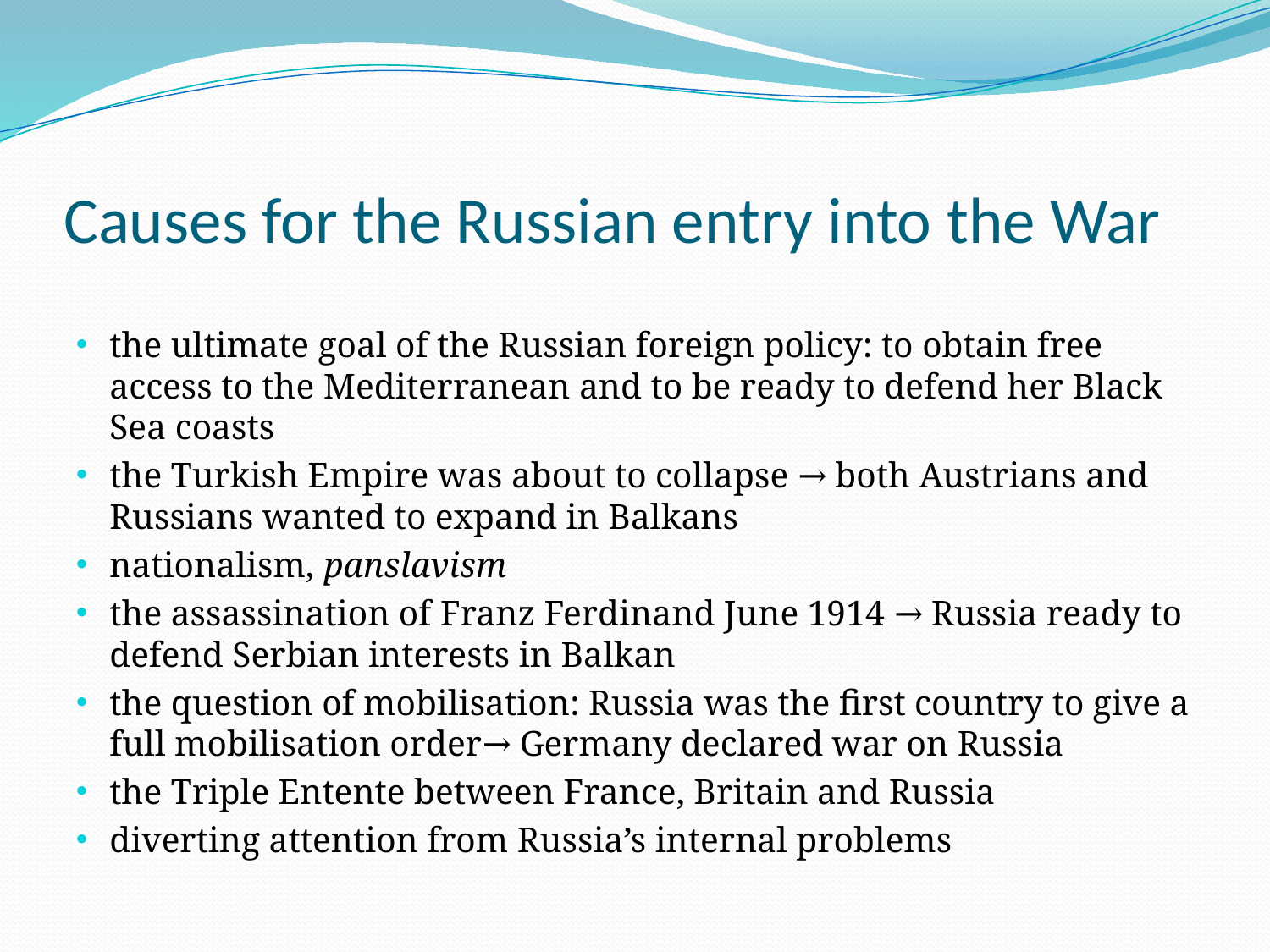

# Causes for the Russian entry into the War

the ultimate goal of the Russian foreign policy: to obtain free access to the Mediterranean and to be ready to defend her Black Sea coasts
the Turkish Empire was about to collapse → both Austrians and Russians wanted to expand in Balkans
nationalism, panslavism
the assassination of Franz Ferdinand June 1914 → Russia ready to defend Serbian interests in Balkan
the question of mobilisation: Russia was the first country to give a full mobilisation order→ Germany declared war on Russia
the Triple Entente between France, Britain and Russia
diverting attention from Russia’s internal problems